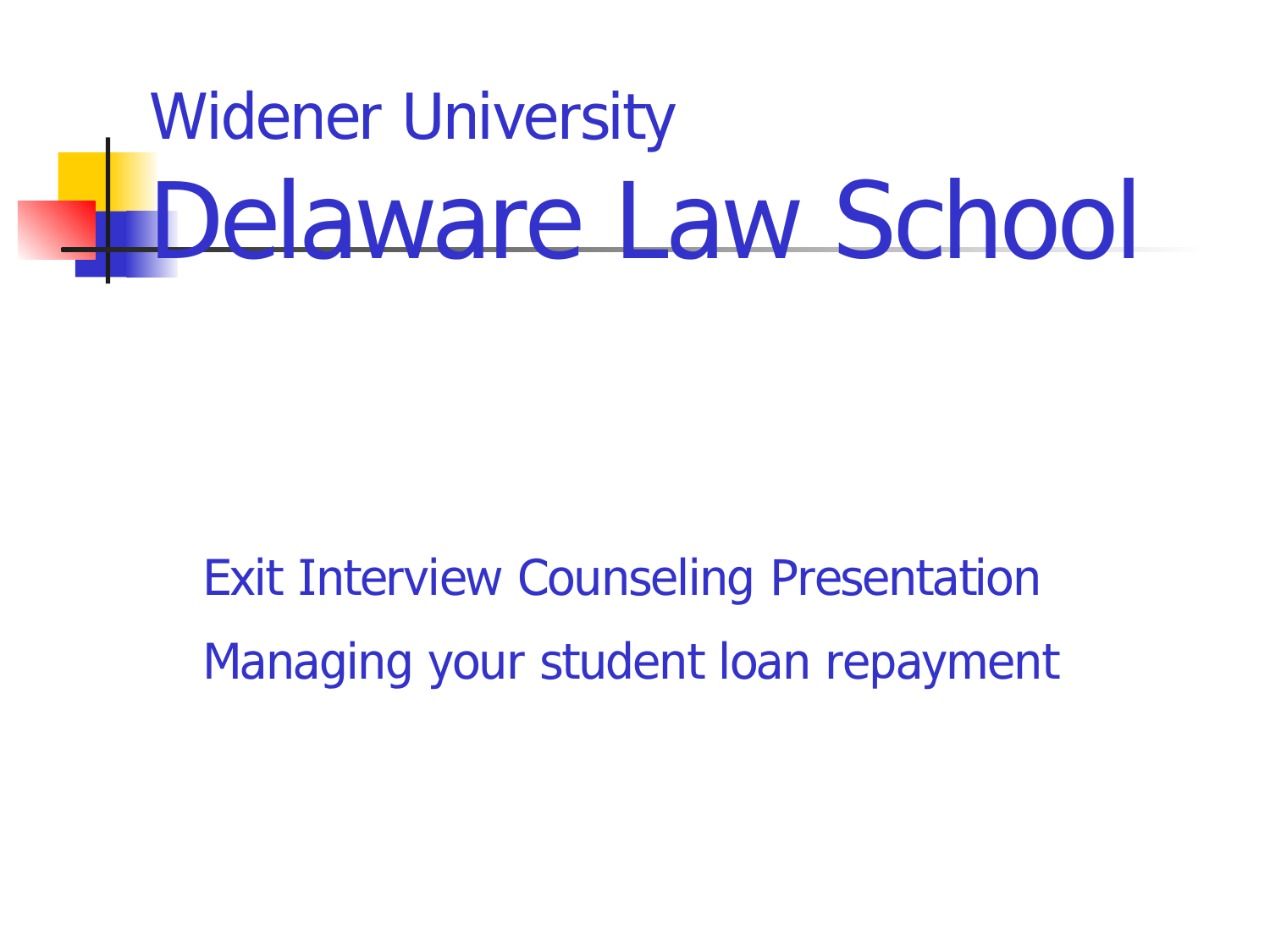

Widener University
Delaware Law School
Exit Interview Counseling Presentation
Managing your student loan repayment